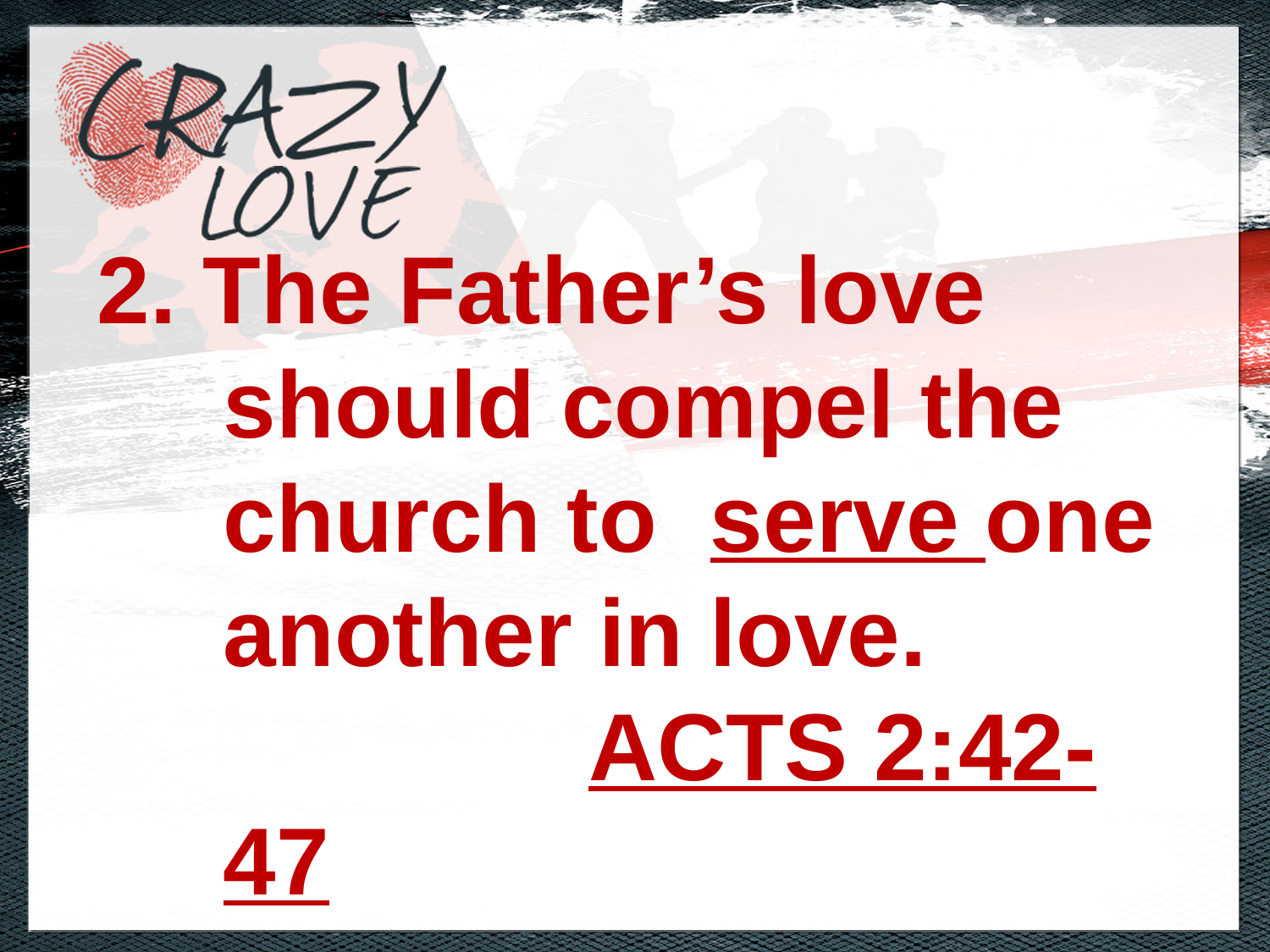

# 2. The Father’s love should compel the church to  serve one another in love. ACTS 2:42-47